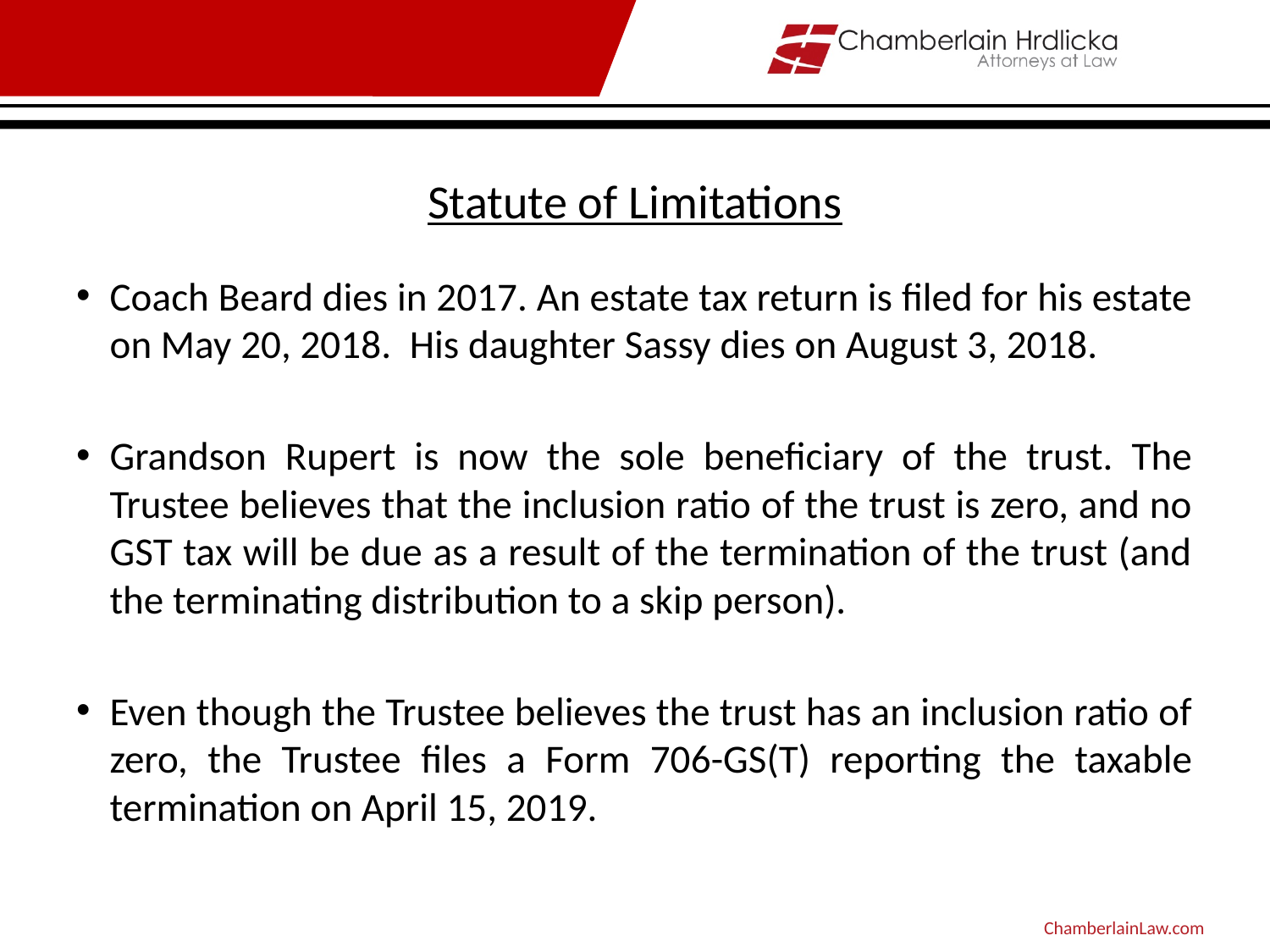

# Statute of Limitations
Coach Beard dies in 2017. An estate tax return is filed for his estate on May 20, 2018.  His daughter Sassy dies on August 3, 2018.

Grandson Rupert is now the sole beneficiary of the trust. The Trustee believes that the inclusion ratio of the trust is zero, and no GST tax will be due as a result of the termination of the trust (and the terminating distribution to a skip person).

Even though the Trustee believes the trust has an inclusion ratio of zero, the Trustee files a Form 706-GS(T) reporting the taxable termination on April 15, 2019.